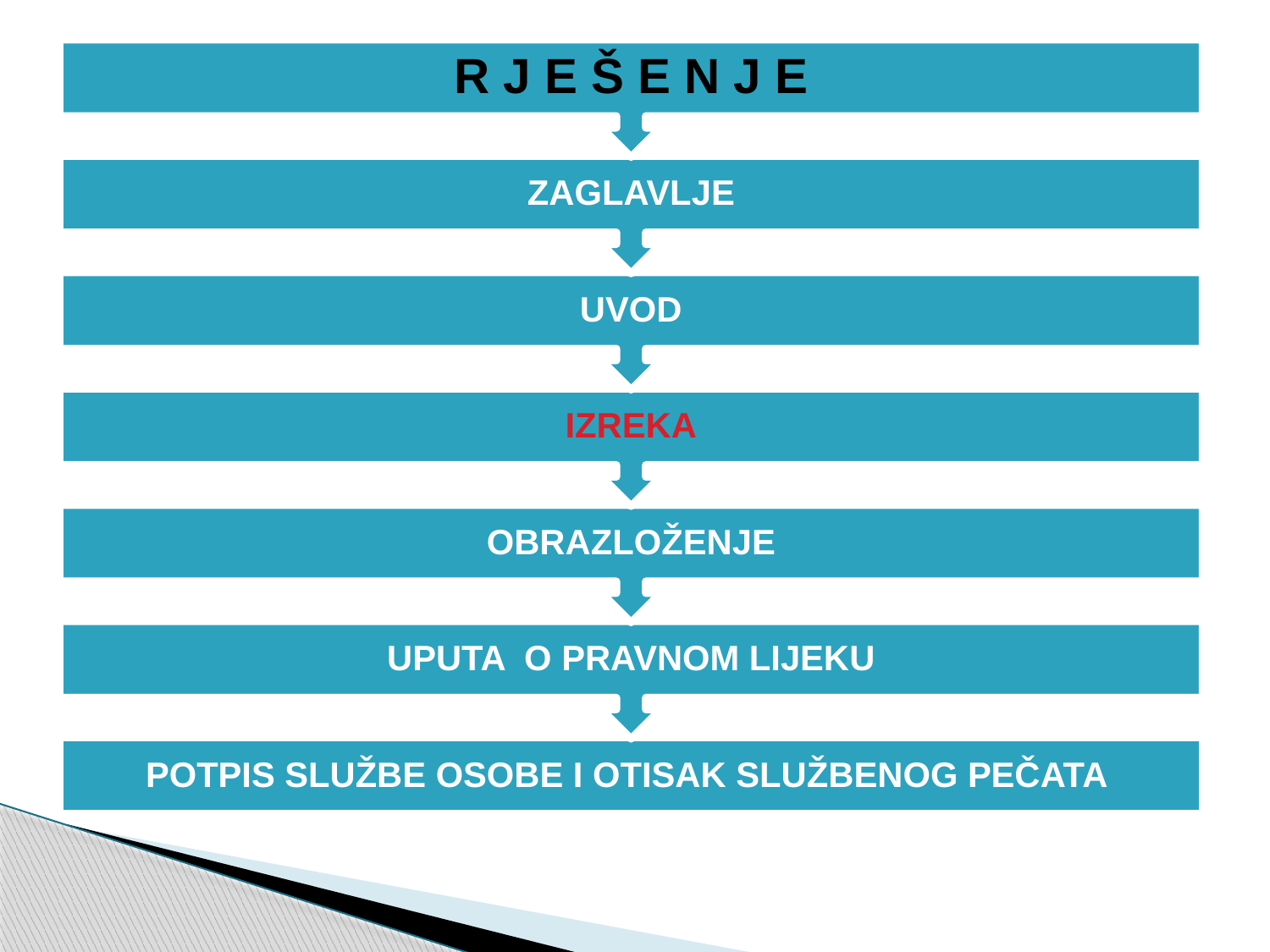

POTPIS SLUŽBE OSOBE I OTISAK SLUŽBENOG PEČATA
UPUTA  O PRAVNOM LIJEKU
OBRAZLOŽENJE
IZREKA
UVOD
ZAGLAVLJE
R J E Š E N J E